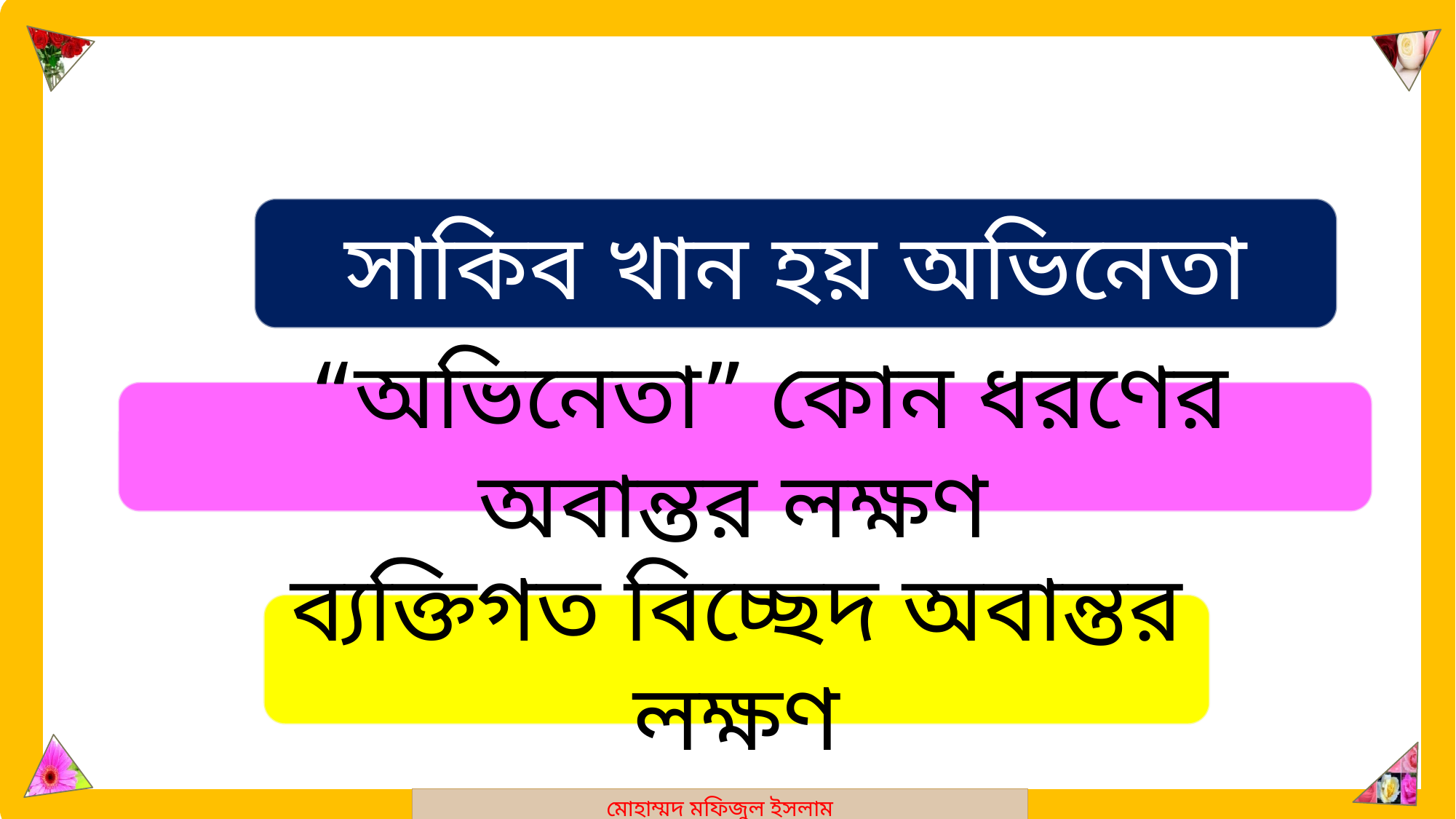

মোহাম্মদ মফিজুল ইসলাম

সাকিব খান হয় অভিনেতা
  “অভিনেতা” কোন ধরণের অবান্তর লক্ষণ
ব্যক্তিগত বিচ্ছেদ অবান্তর লক্ষণ